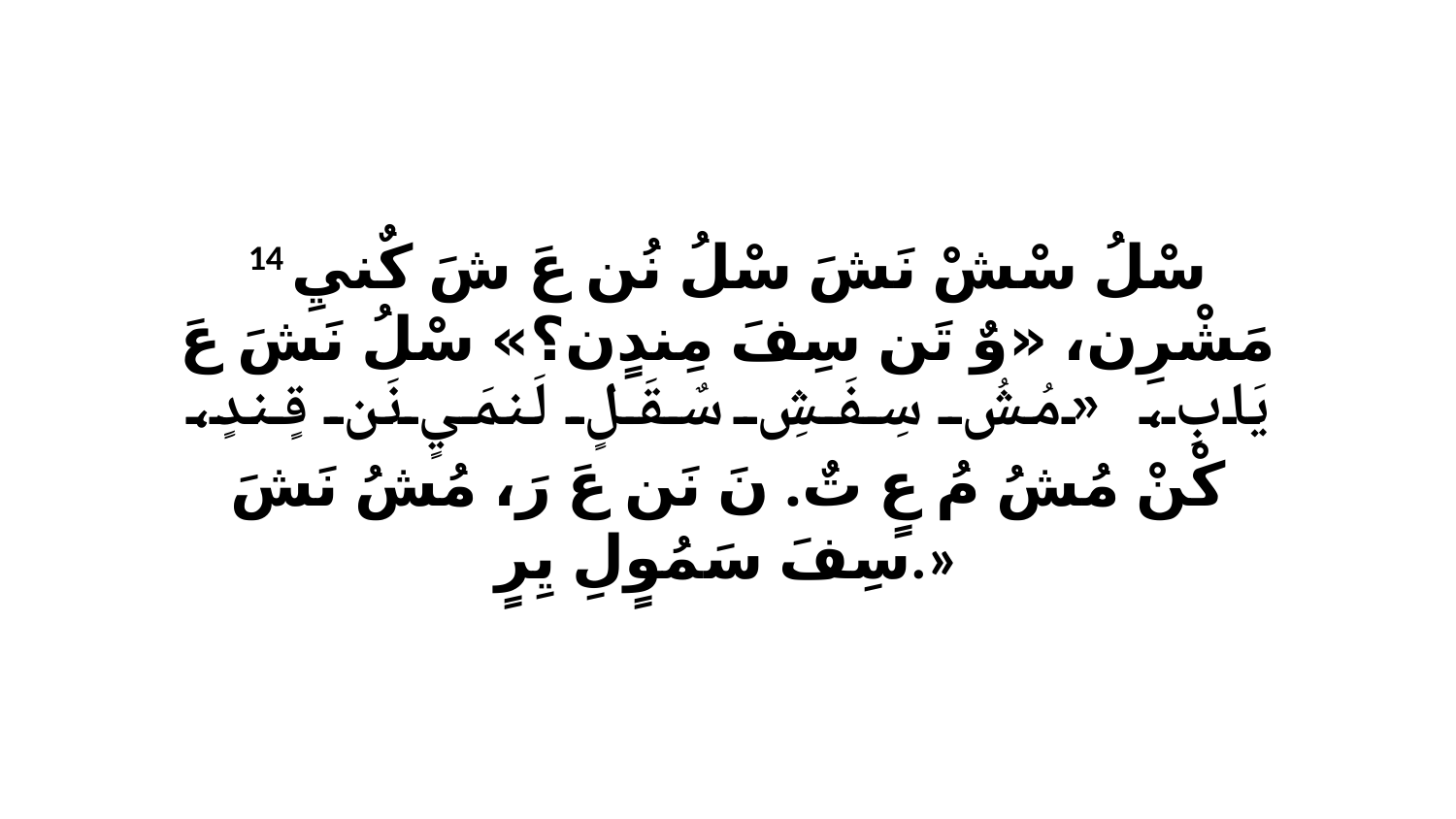

14 سْلُ سْشْ نَشَ سْلُ نُن عَ شَ كٌنيِ مَشْرِن، «وٌ تَن سِفَ مِندٍن؟» سْلُ نَشَ عَ يَابِ، «مُشُ سِفَشِ سٌقَلٍ لَنمَيٍ نَن قٍندٍ، كْنْ مُشُ مُ عٍ تٌ. نَ نَن عَ رَ، مُشُ نَشَ سِفَ سَمُوٍلِ يِرٍ.»